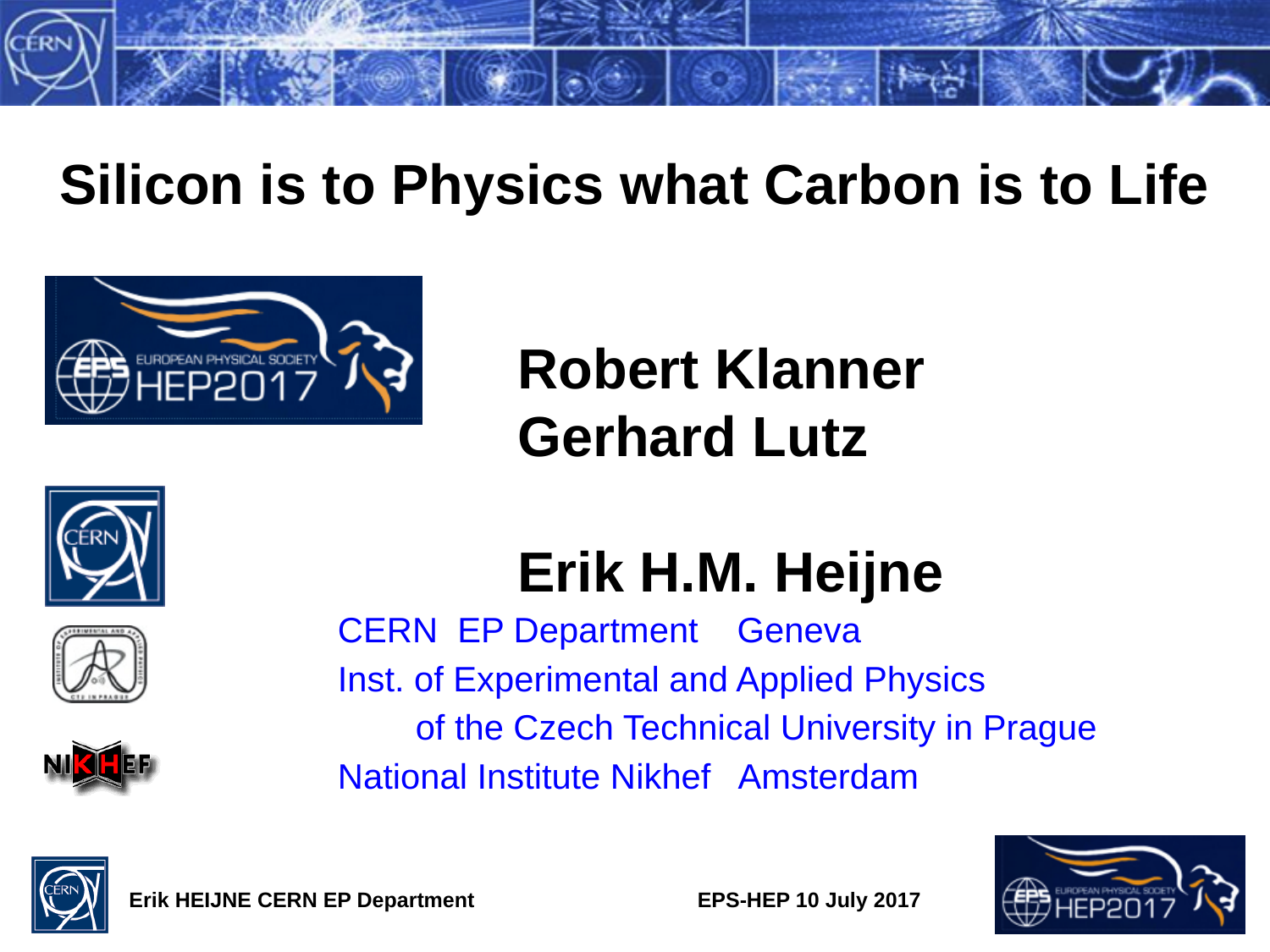

# Silicon is to Physics what Carbon is to Life
Robert Klanner
Gerhard Lutz
Erik H.M. Heijne
CERN  EP Department    Geneva
Inst. of Experimental and Applied Physics
        of the Czech Technical University in Prague
National Institute Nikhef   Amsterdam